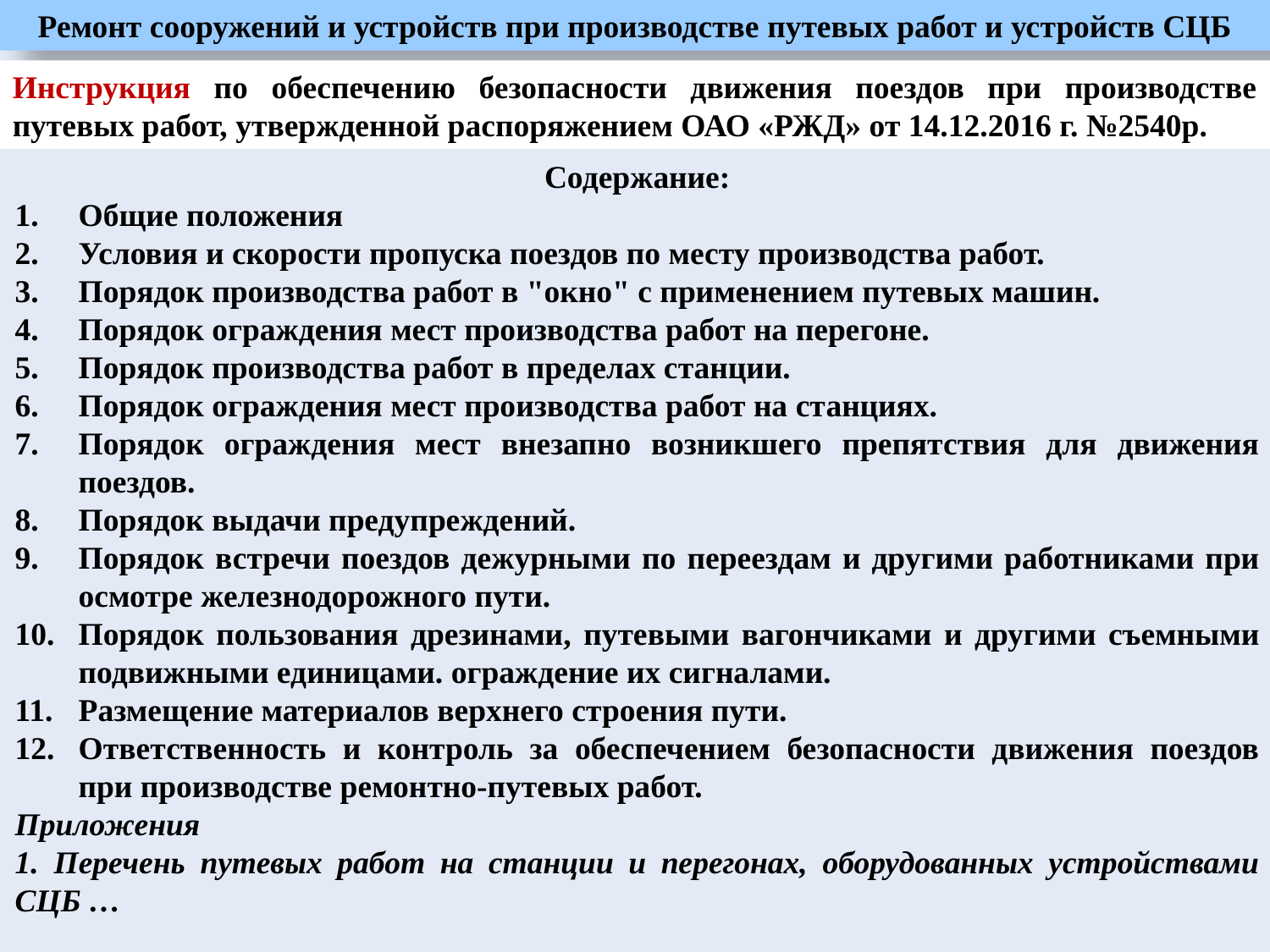

Ремонт сооружений и устройств при производстве путевых работ и устройств СЦБ
Инструкция по обеспечению безопасности движения поездов при производстве путевых работ, утвержденной распоряжением ОАО «РЖД» от 14.12.2016 г. №2540р.
Содержание:
Общие положения
Условия и скорости пропуска поездов по месту производства работ.
Порядок производства работ в "окно" с применением путевых машин.
Порядок ограждения мест производства работ на перегоне.
Порядок производства работ в пределах станции.
Порядок ограждения мест производства работ на станциях.
Порядок ограждения мест внезапно возникшего препятствия для движения поездов.
Порядок выдачи предупреждений.
Порядок встречи поездов дежурными по переездам и другими работниками при осмотре железнодорожного пути.
Порядок пользования дрезинами, путевыми вагончиками и другими съемными подвижными единицами. ограждение их сигналами.
Размещение материалов верхнего строения пути.
Ответственность и контроль за обеспечением безопасности движения поездов при производстве ремонтно-путевых работ.
Приложения
1. Перечень путевых работ на станции и перегонах, оборудованных устройствами СЦБ …